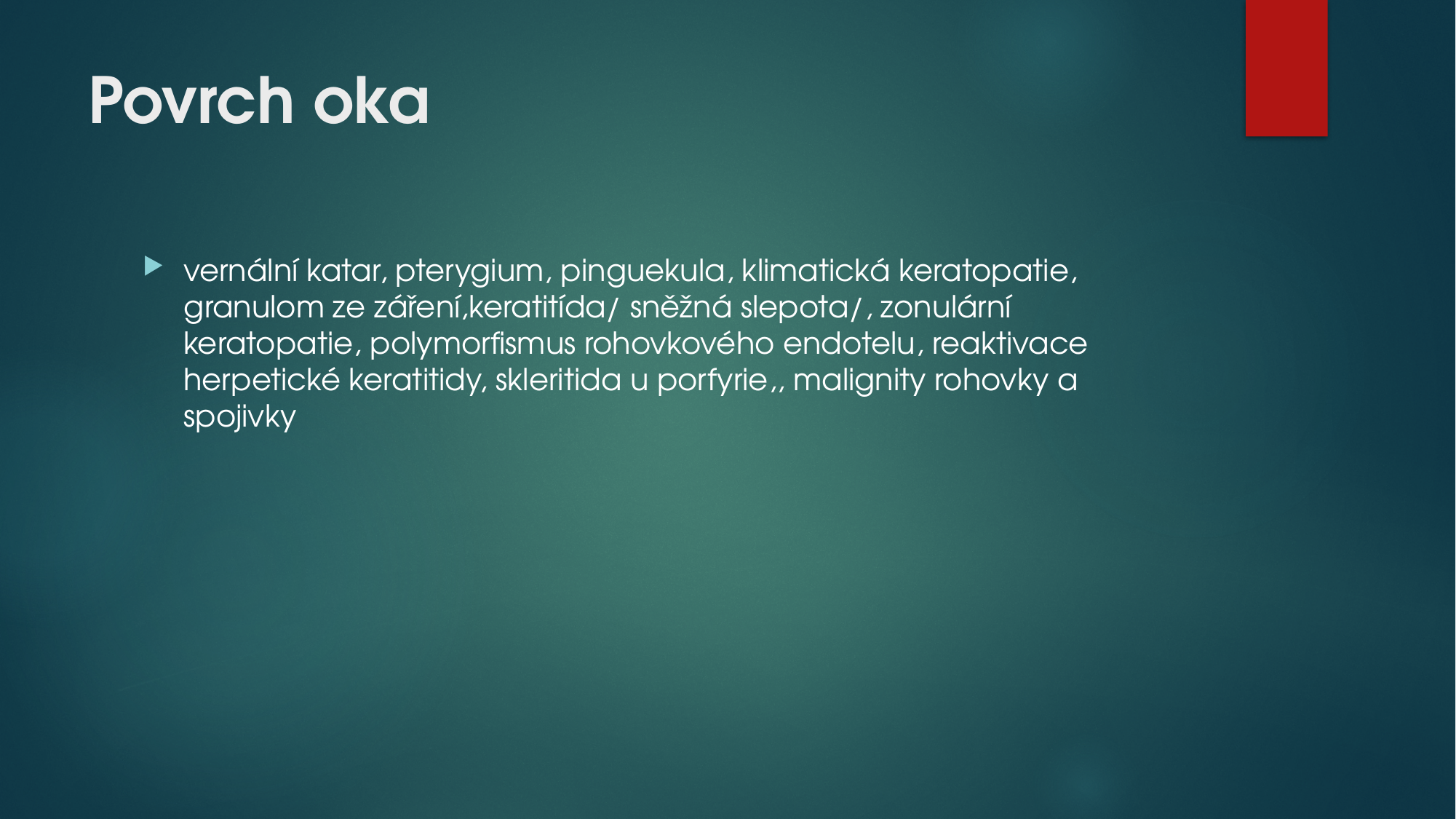

# Povrch oka
vernální katar, pterygium, pinguekula, klimatická keratopatie, granulom ze záření,keratitída/ sněžná slepota/, zonulární keratopatie, polymorfismus rohovkového endotelu, reaktivace herpetické keratitidy, skleritida u porfyrie,, malignity rohovky a spojivky